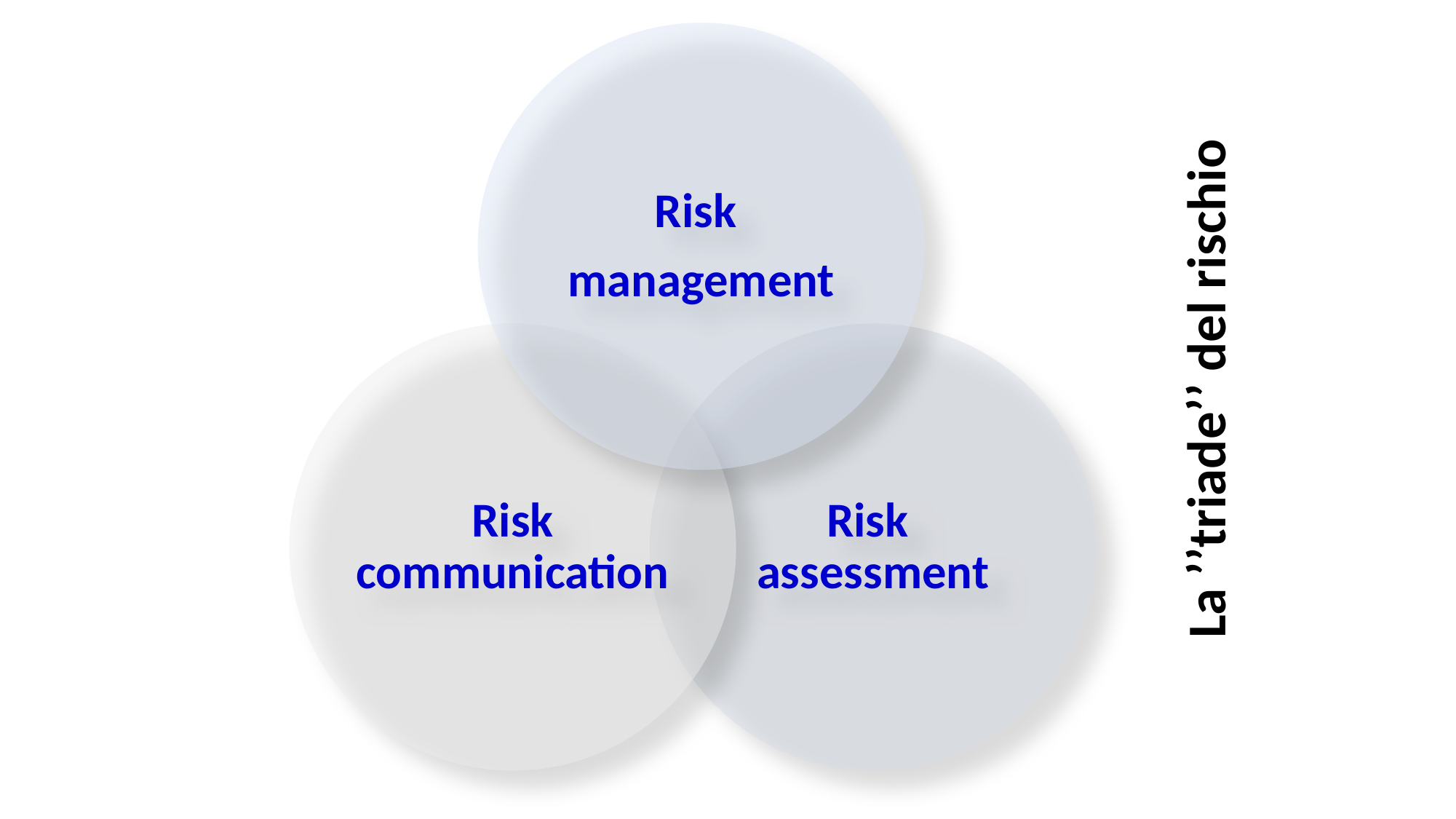

Risk
management
Risk communication
Risk  assessment
La ’’triade’’ del rischio